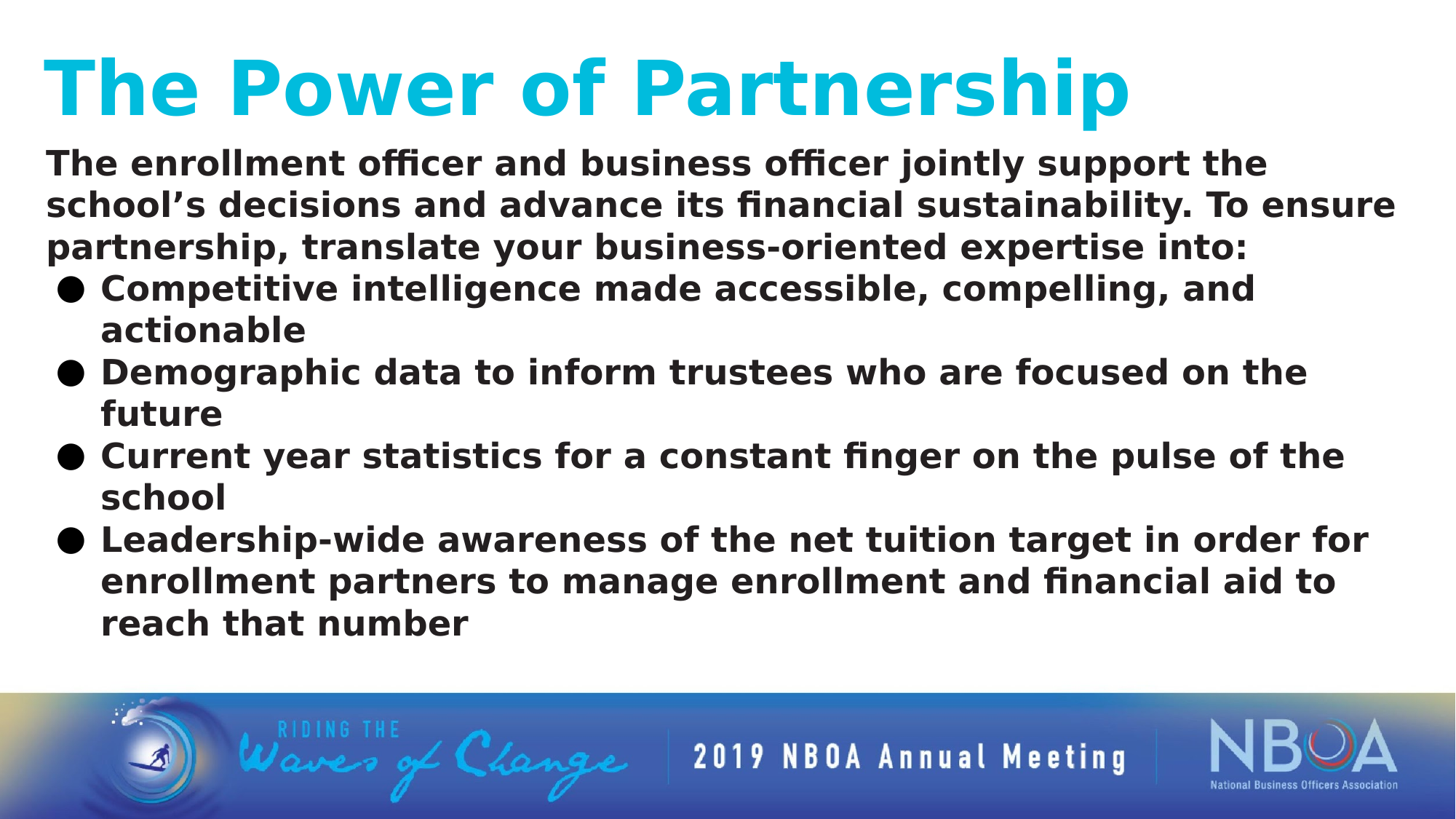

# The Power of Partnership
The enrollment officer and business officer jointly support the school’s decisions and advance its financial sustainability. To ensure partnership, translate your business-oriented expertise into:
Competitive intelligence made accessible, compelling, and actionable
Demographic data to inform trustees who are focused on the future
Current year statistics for a constant finger on the pulse of the school
Leadership-wide awareness of the net tuition target in order for enrollment partners to manage enrollment and financial aid to reach that number